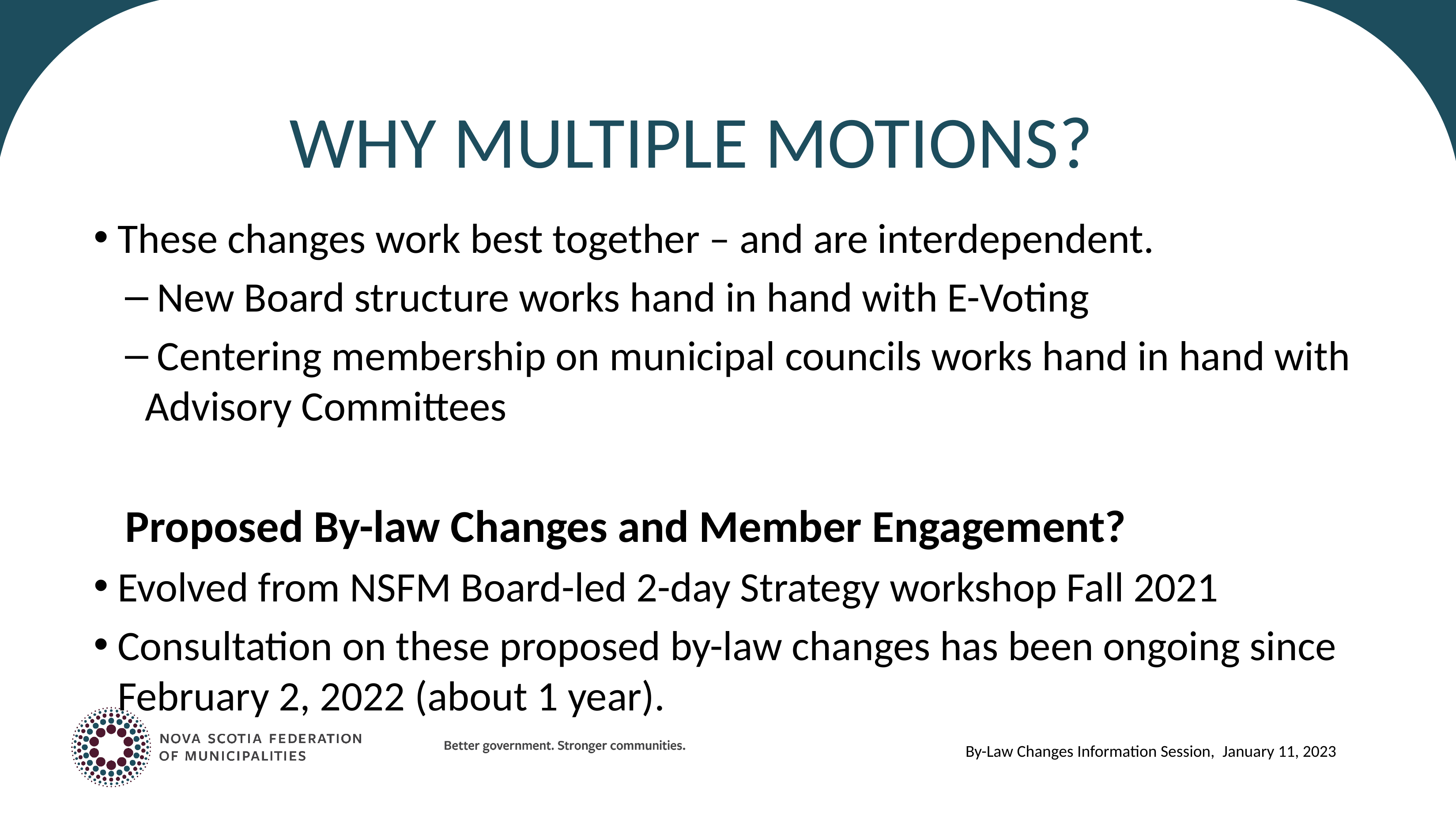

# Why Multiple Motions?
These changes work best together – and are interdependent.
 New Board structure works hand in hand with E-Voting
 Centering membership on municipal councils works hand in hand with Advisory Committees

Proposed By-law Changes and Member Engagement?
Evolved from NSFM Board-led 2-day Strategy workshop Fall 2021
Consultation on these proposed by-law changes has been ongoing since February 2, 2022 (about 1 year).
By-Law Changes Information Session,  January 11, 2023